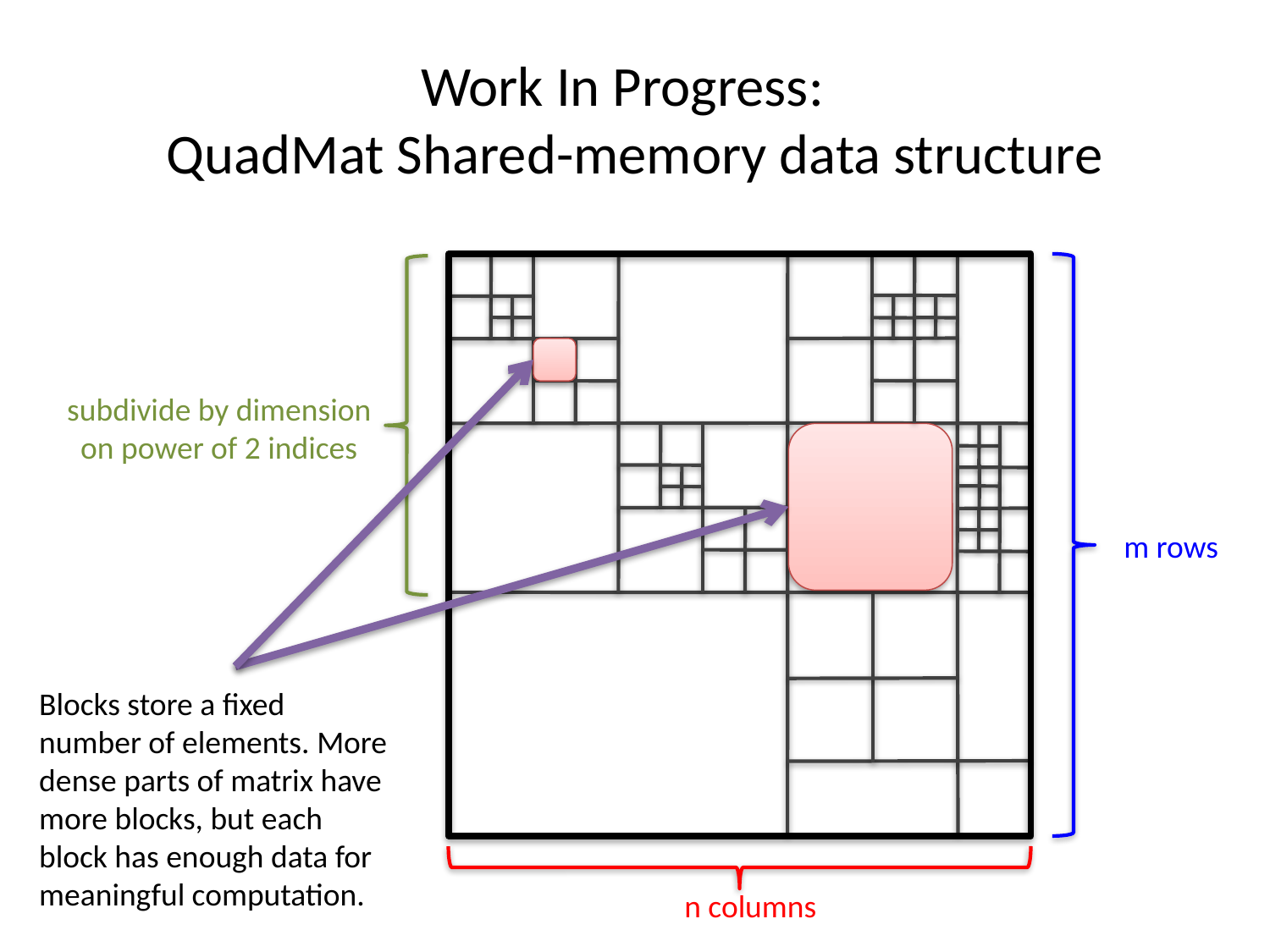

# Work In Progress: QuadMat Shared-memory data structure

subdivide by dimension
on power of 2 indices

m rows

Blocks store a fixed number of elements. More dense parts of matrix have more blocks, but each block has enough data for meaningful computation.
n columns